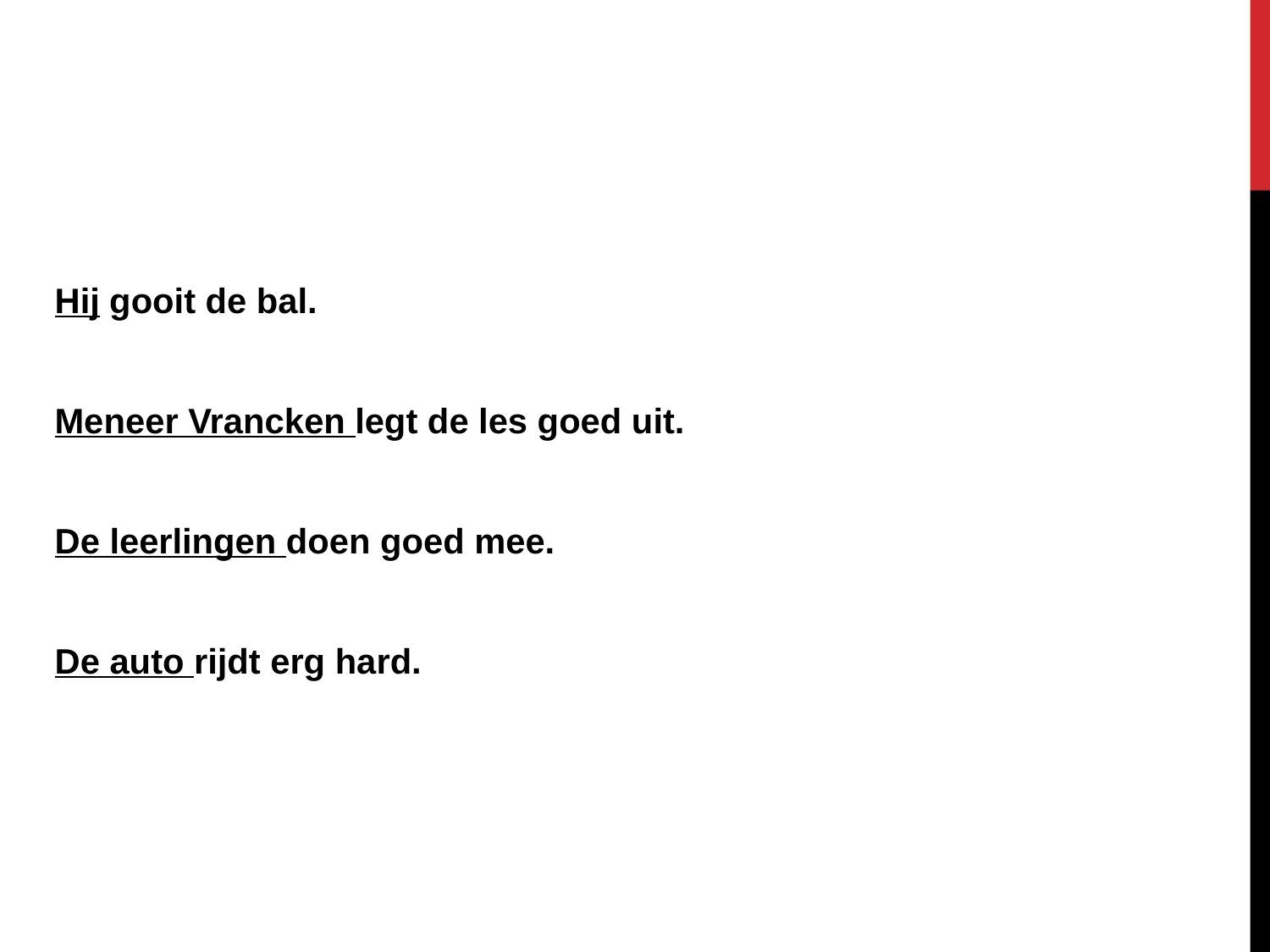

# bekijk de volgende zinnen. Wie of wat doen er wat?

Hij gooit de bal.

Meneer Vrancken legt de les goed uit.

De leerlingen doen goed mee.

De auto rijdt erg hard.